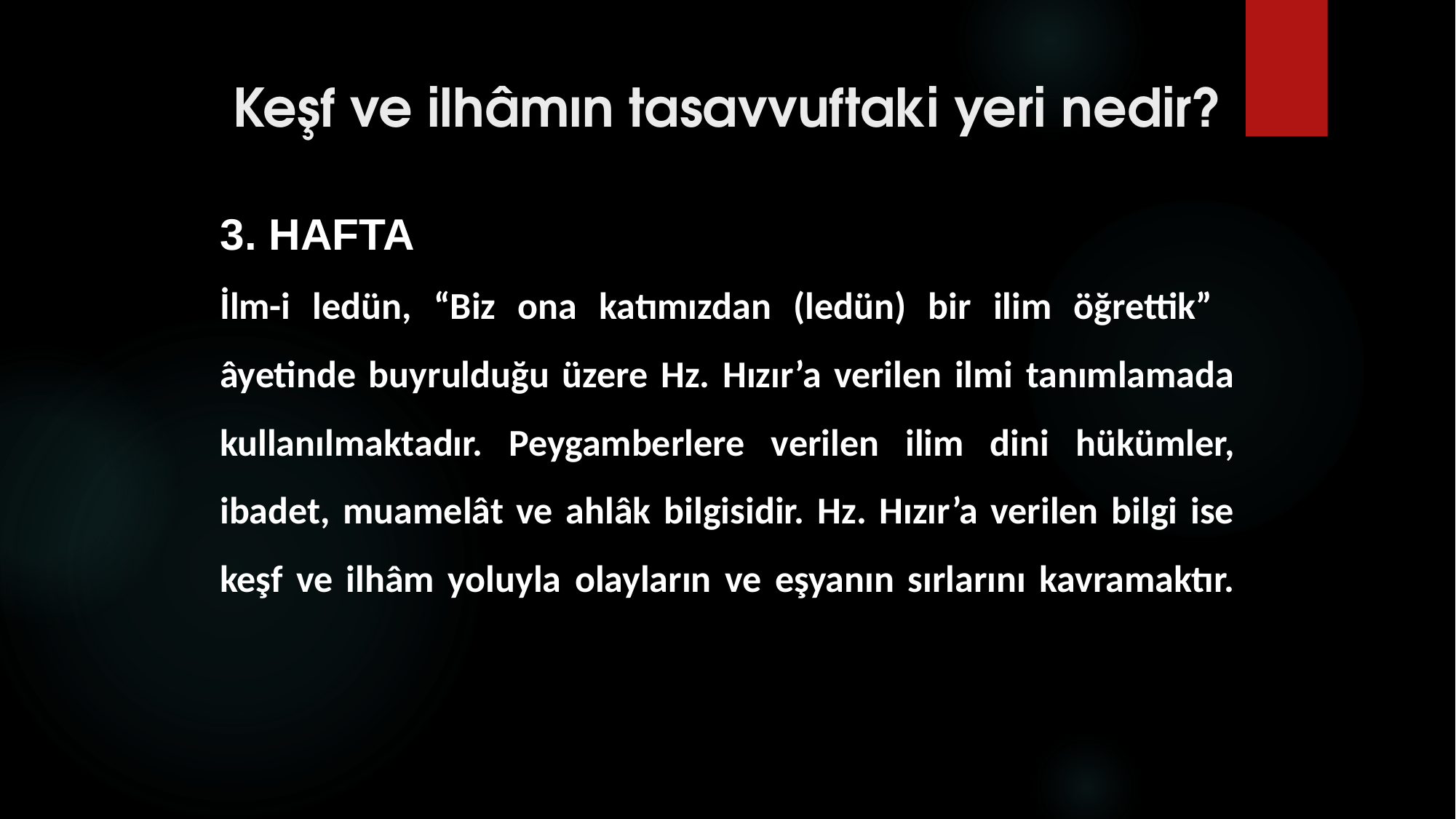

# Keşf ve ilhâmın tasavvuftaki yeri nedir?
3. HAFTA
İlm-i ledün, “Biz ona katımızdan (ledün) bir ilim öğrettik”  âyetinde buyrulduğu üzere Hz. Hızır’a verilen ilmi tanımlamada kullanılmaktadır. Peygamberlere verilen ilim dini hükümler, ibadet, muamelât ve ahlâk bilgisidir. Hz. Hızır’a verilen bilgi ise keşf ve ilhâm yoluyla olayların ve eşyanın sırlarını kavramaktır.